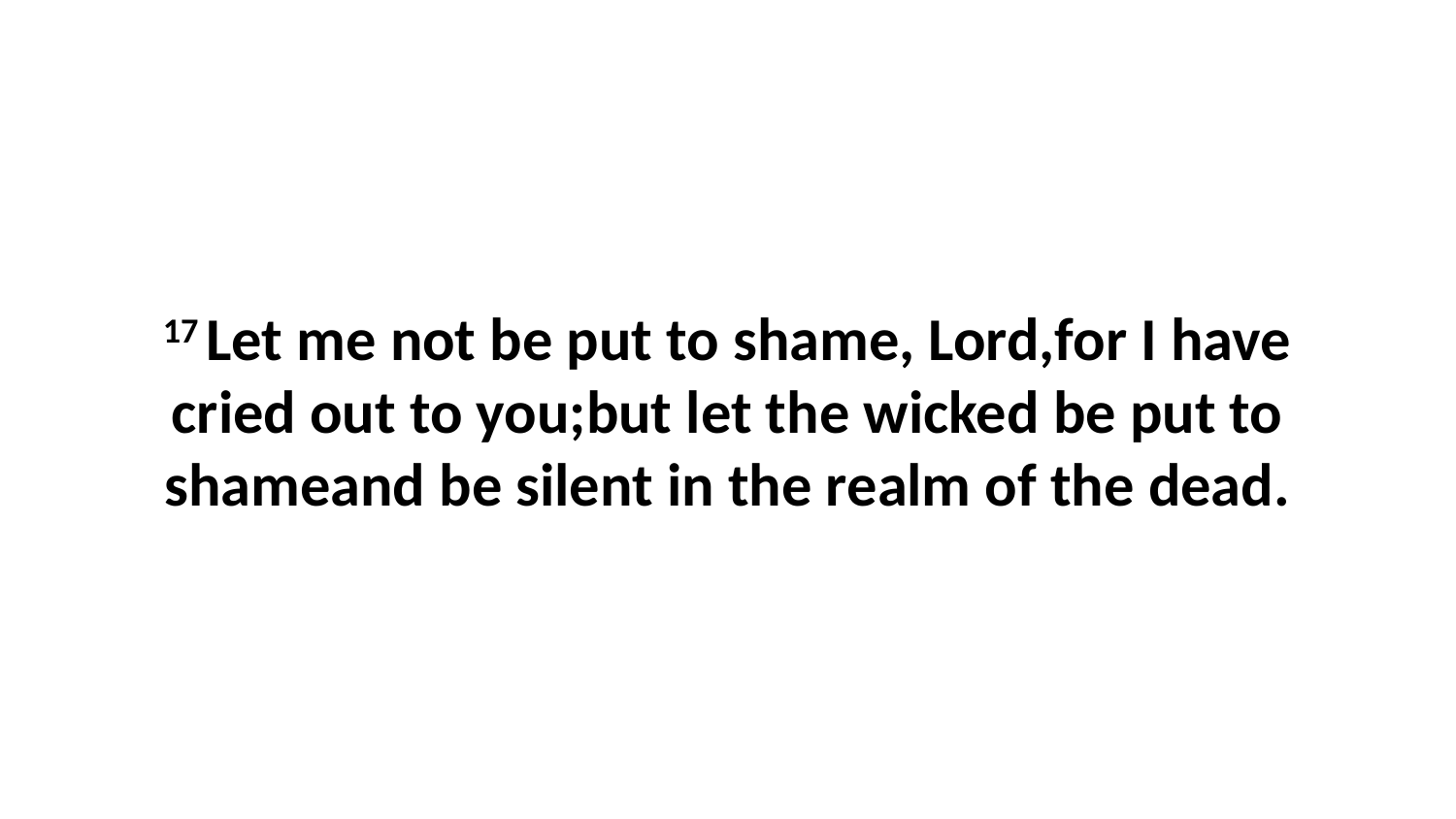

17 Let me not be put to shame, Lord,for I have cried out to you;but let the wicked be put to shameand be silent in the realm of the dead.